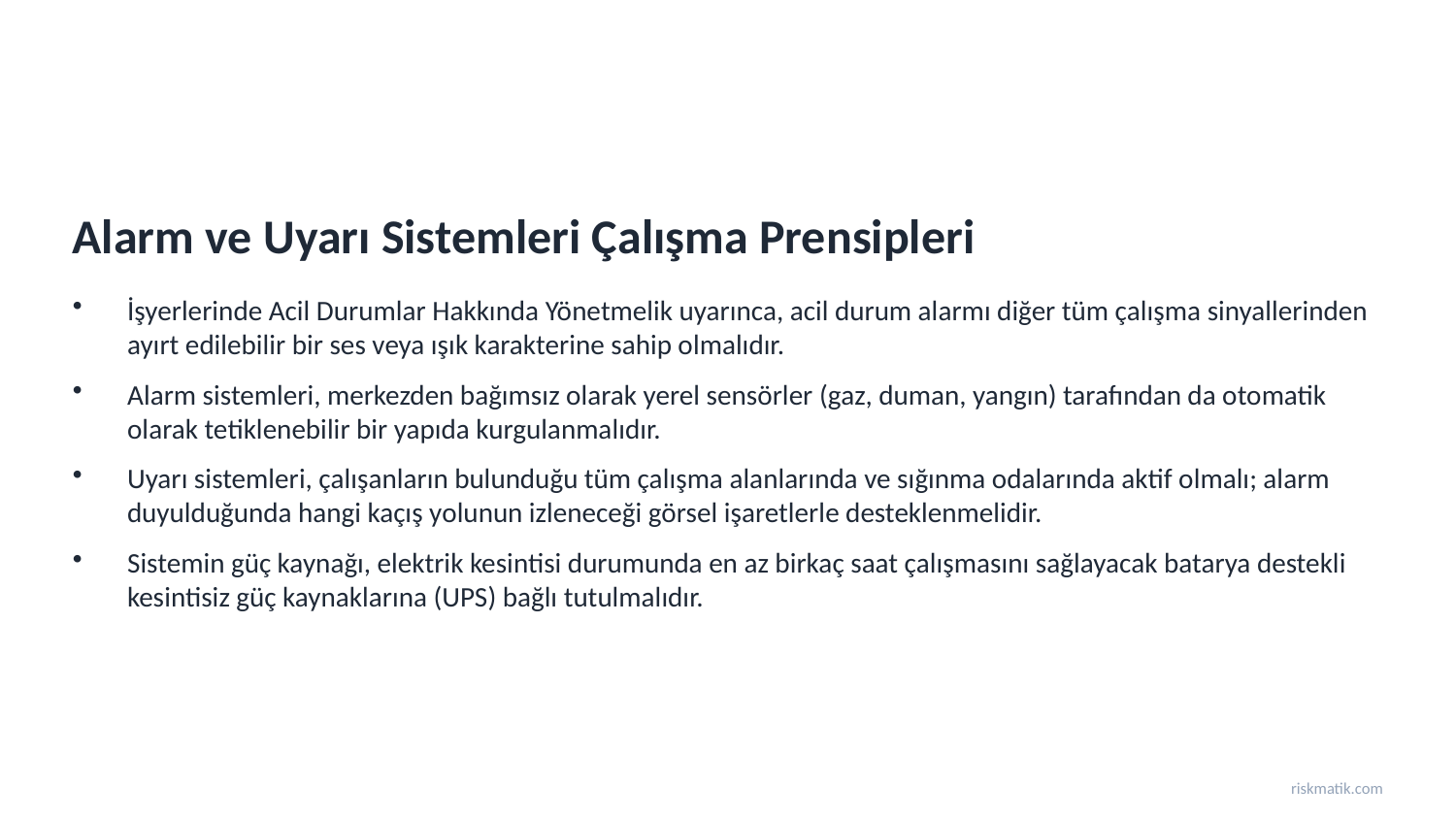

Alarm ve Uyarı Sistemleri Çalışma Prensipleri
İşyerlerinde Acil Durumlar Hakkında Yönetmelik uyarınca, acil durum alarmı diğer tüm çalışma sinyallerinden ayırt edilebilir bir ses veya ışık karakterine sahip olmalıdır.
Alarm sistemleri, merkezden bağımsız olarak yerel sensörler (gaz, duman, yangın) tarafından da otomatik olarak tetiklenebilir bir yapıda kurgulanmalıdır.
Uyarı sistemleri, çalışanların bulunduğu tüm çalışma alanlarında ve sığınma odalarında aktif olmalı; alarm duyulduğunda hangi kaçış yolunun izleneceği görsel işaretlerle desteklenmelidir.
Sistemin güç kaynağı, elektrik kesintisi durumunda en az birkaç saat çalışmasını sağlayacak batarya destekli kesintisiz güç kaynaklarına (UPS) bağlı tutulmalıdır.
riskmatik.com